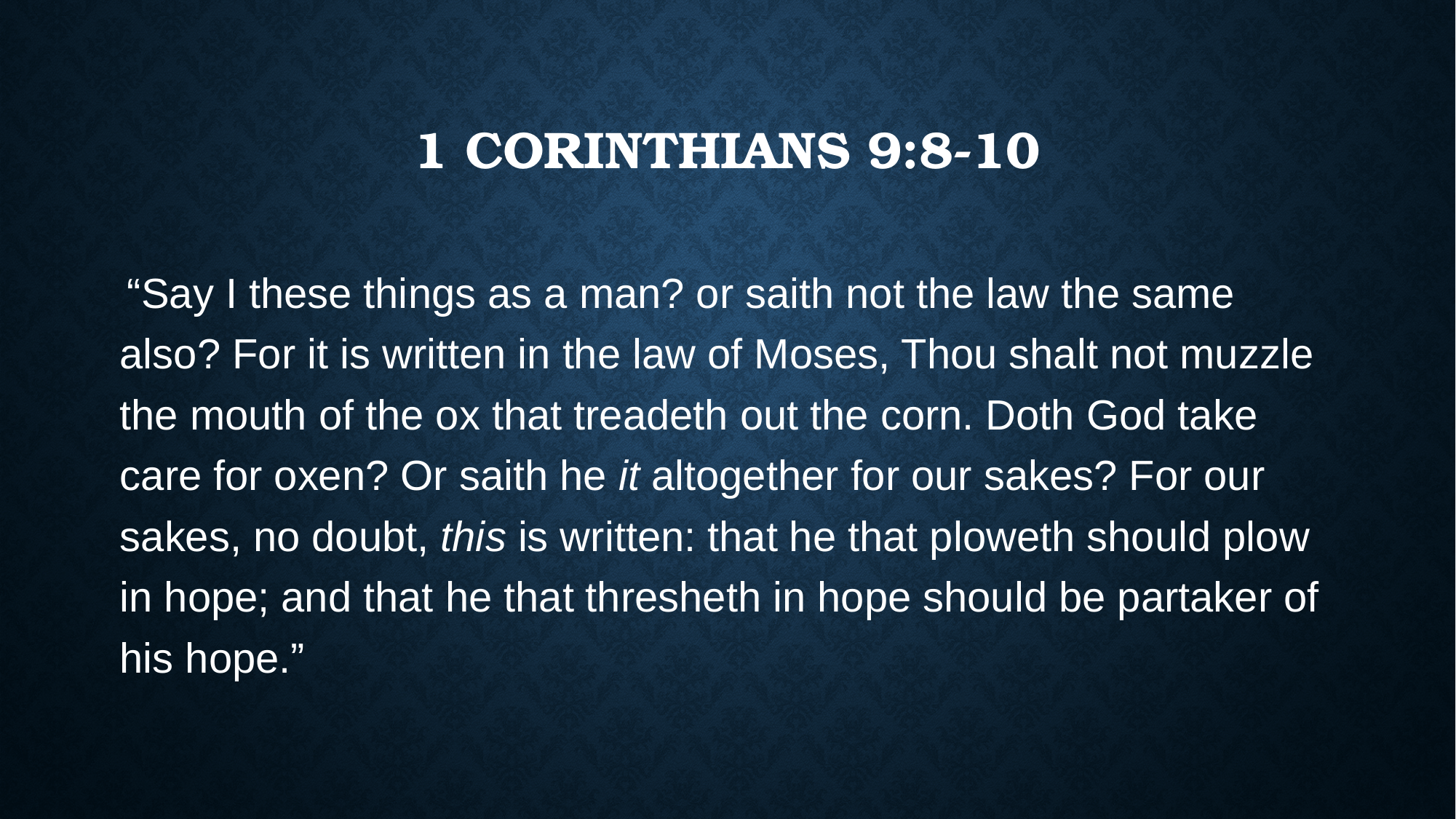

# 1 Corinthians 9:8-10
 “Say I these things as a man? or saith not the law the same also? For it is written in the law of Moses, Thou shalt not muzzle the mouth of the ox that treadeth out the corn. Doth God take care for oxen? Or saith he it altogether for our sakes? For our sakes, no doubt, this is written: that he that ploweth should plow in hope; and that he that thresheth in hope should be partaker of his hope.”